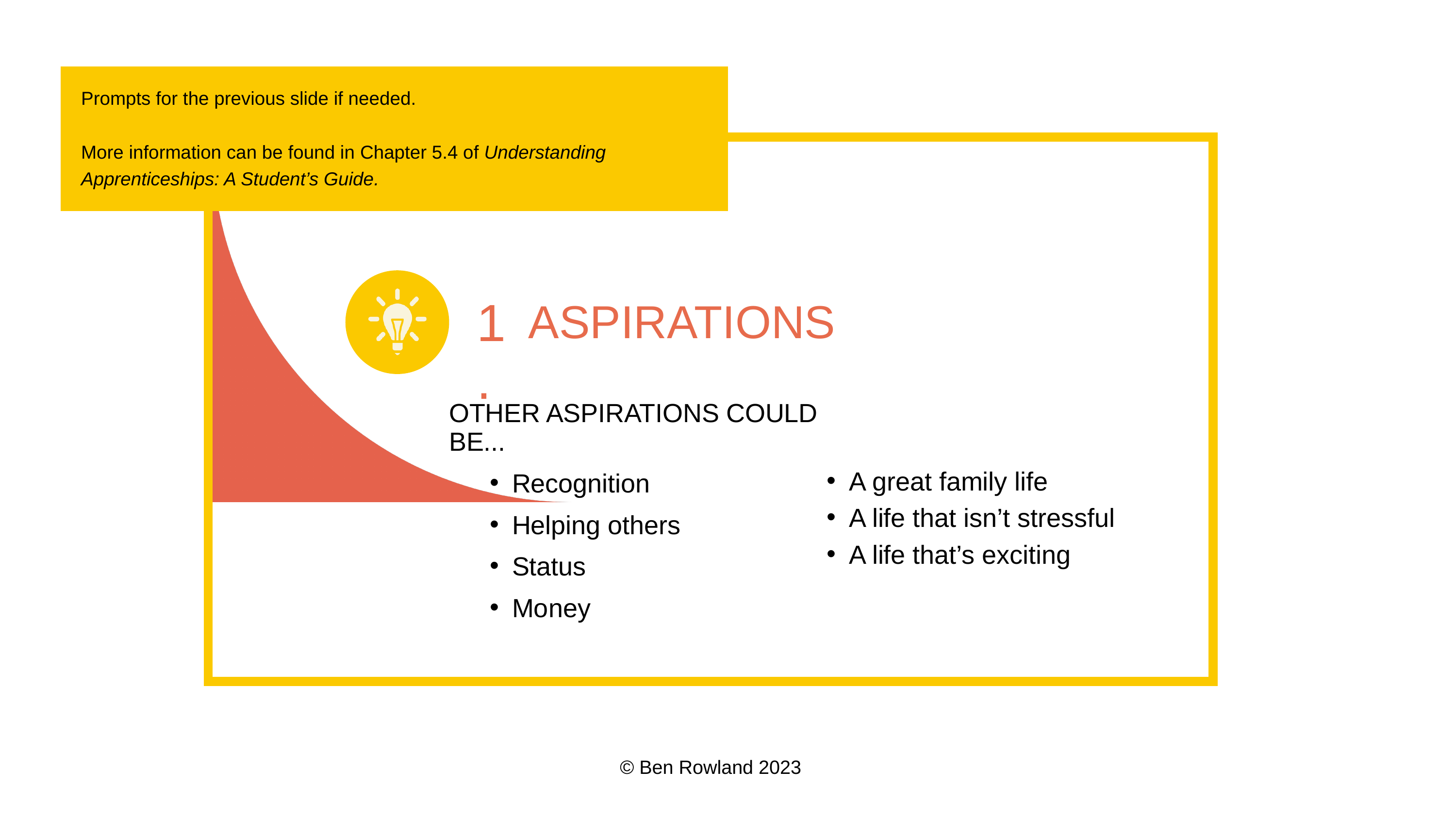

Prompts for the previous slide if needed.

More information can be found in Chapter 5.4 of Understanding Apprenticeships: A Student’s Guide.

1.
ASPIRATIONS
OTHER ASPIRATIONS COULD BE...
Recognition
Helping others
Status
Money
A great family life
A life that isn’t stressful
A life that’s exciting
© Ben Rowland 2023